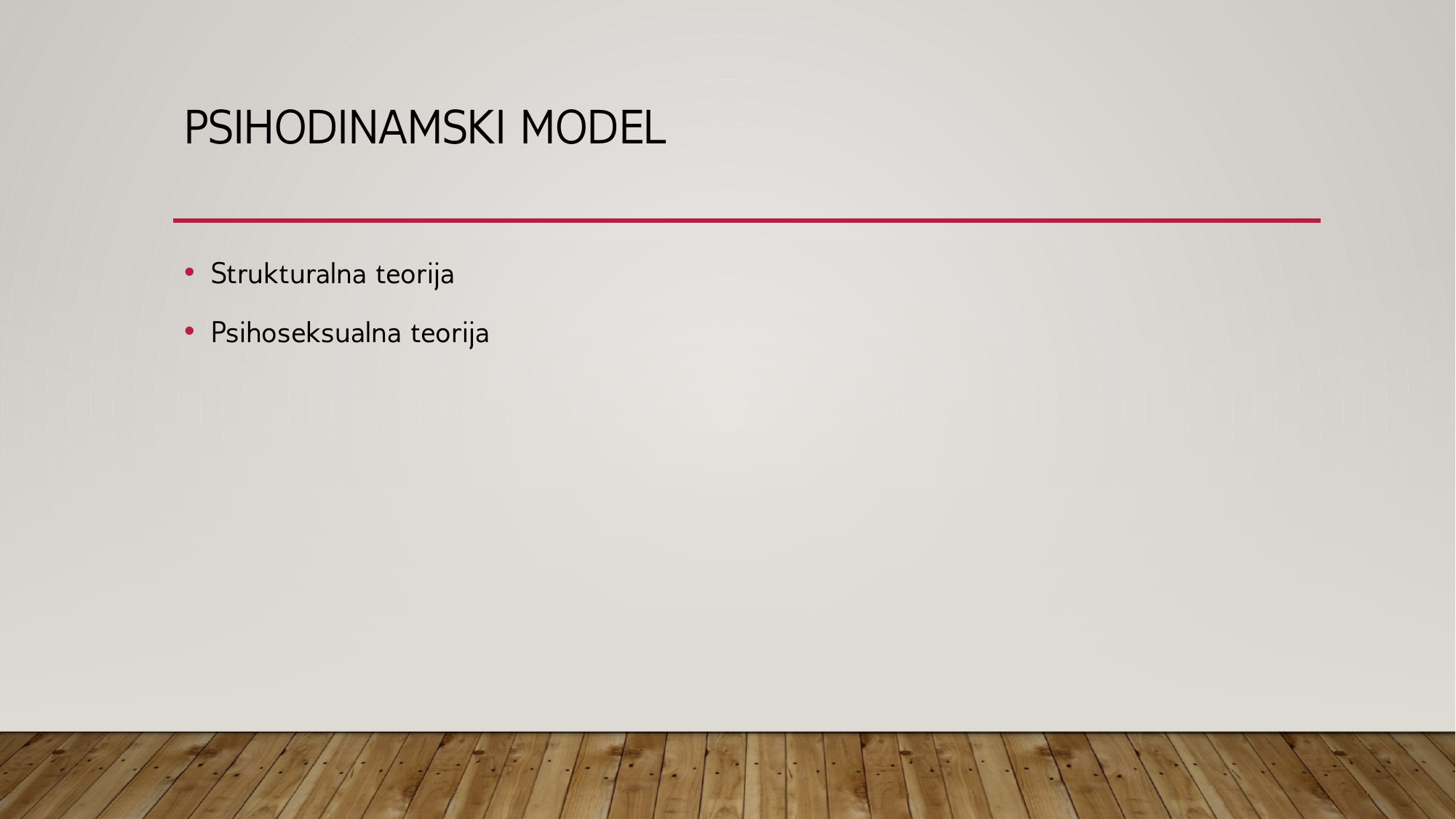

# Psihodinamski model
Strukturalna teorija
Psihoseksualna teorija